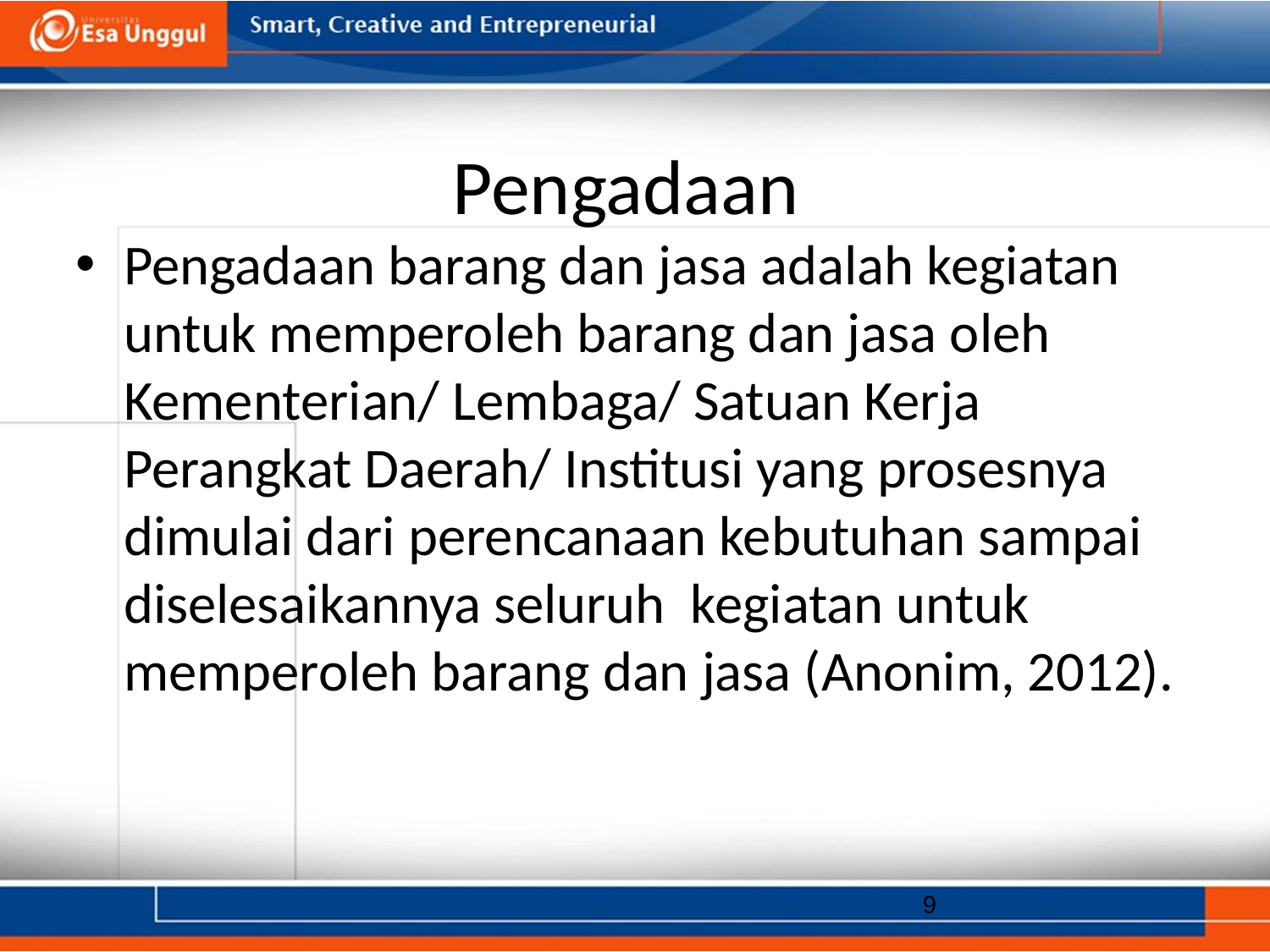

# Pengadaan
Pengadaan barang dan jasa adalah kegiatan untuk memperoleh barang dan jasa oleh Kementerian/ Lembaga/ Satuan Kerja Perangkat Daerah/ Institusi yang prosesnya dimulai dari perencanaan kebutuhan sampai diselesaikannya seluruh  kegiatan untuk memperoleh barang dan jasa (Anonim, 2012).
9